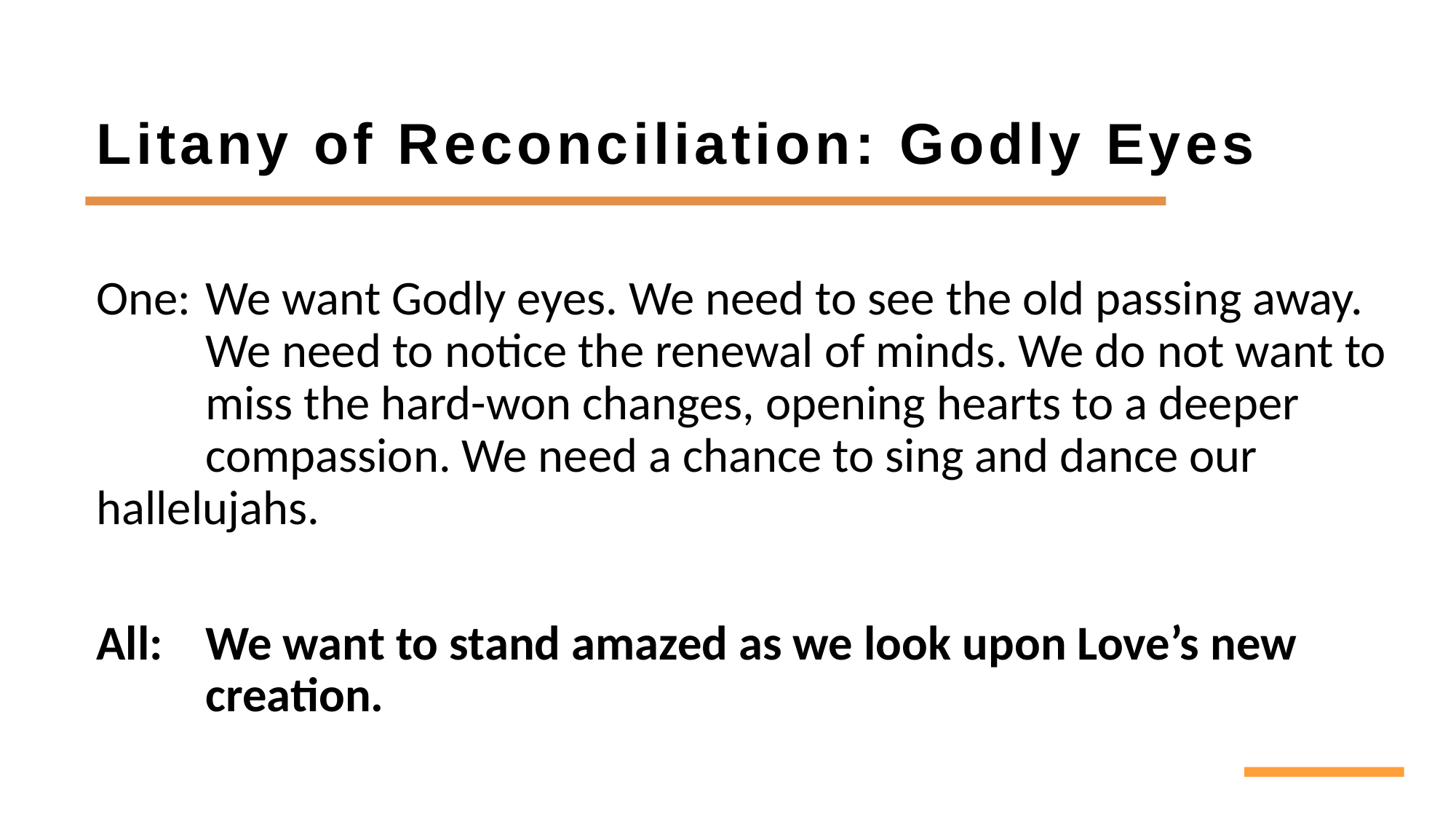

# Litany of Reconciliation: Godly Eyes

One:	We want Godly eyes. We need to see the old passing away. 	We need to notice the renewal of minds. We do not want to 	miss the hard-won changes, opening hearts to a deeper 	compassion. We need a chance to sing and dance our 	hallelujahs.

All:	We want to stand amazed as we look upon Love’s new 	creation.